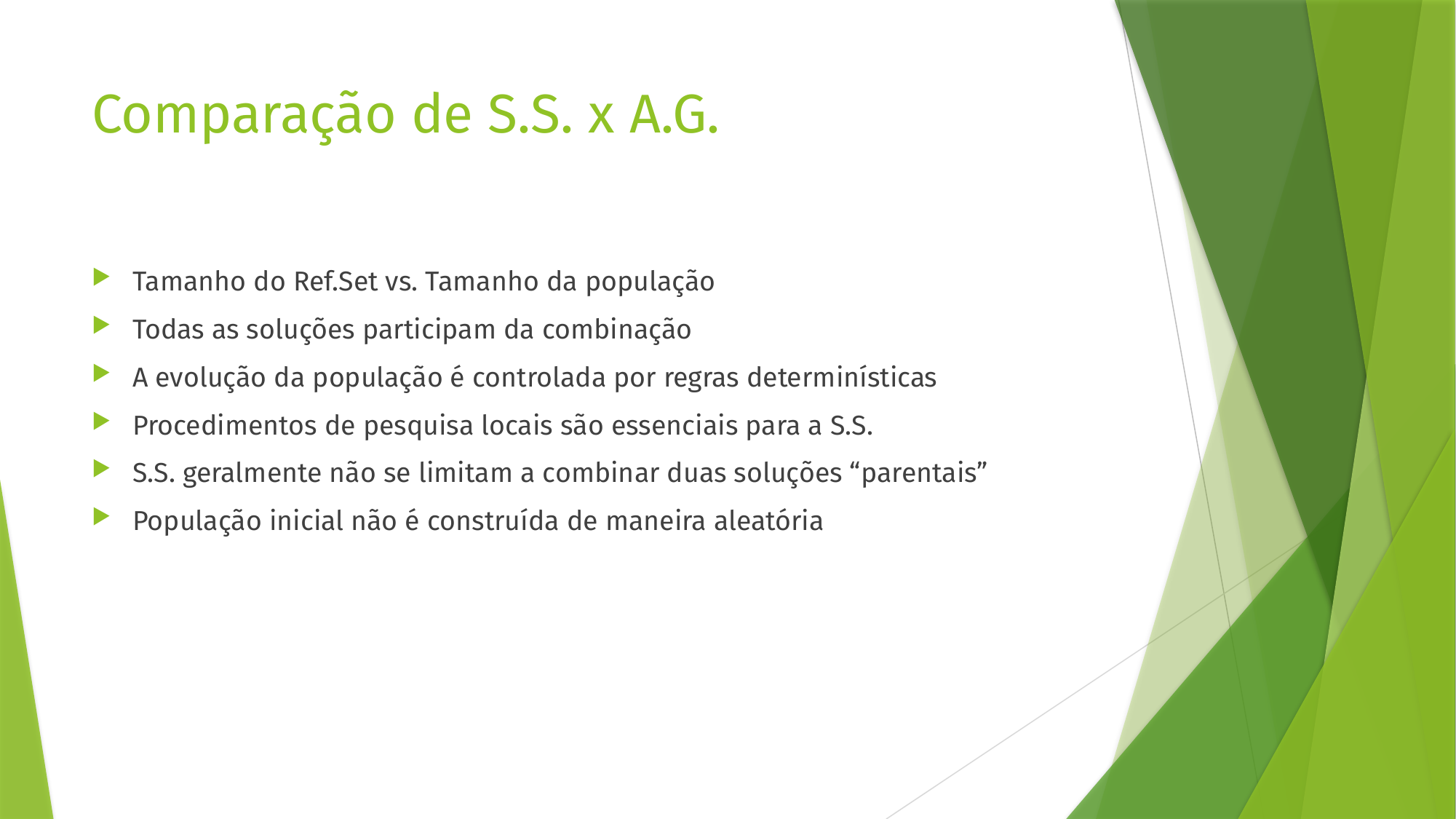

# Comparação de S.S. x A.G.
Tamanho do Ref.Set vs. Tamanho da população
Todas as soluções participam da combinação
A evolução da população é controlada por regras determinísticas
Procedimentos de pesquisa locais são essenciais para a S.S.
S.S. geralmente não se limitam a combinar duas soluções “parentais”
População inicial não é construída de maneira aleatória